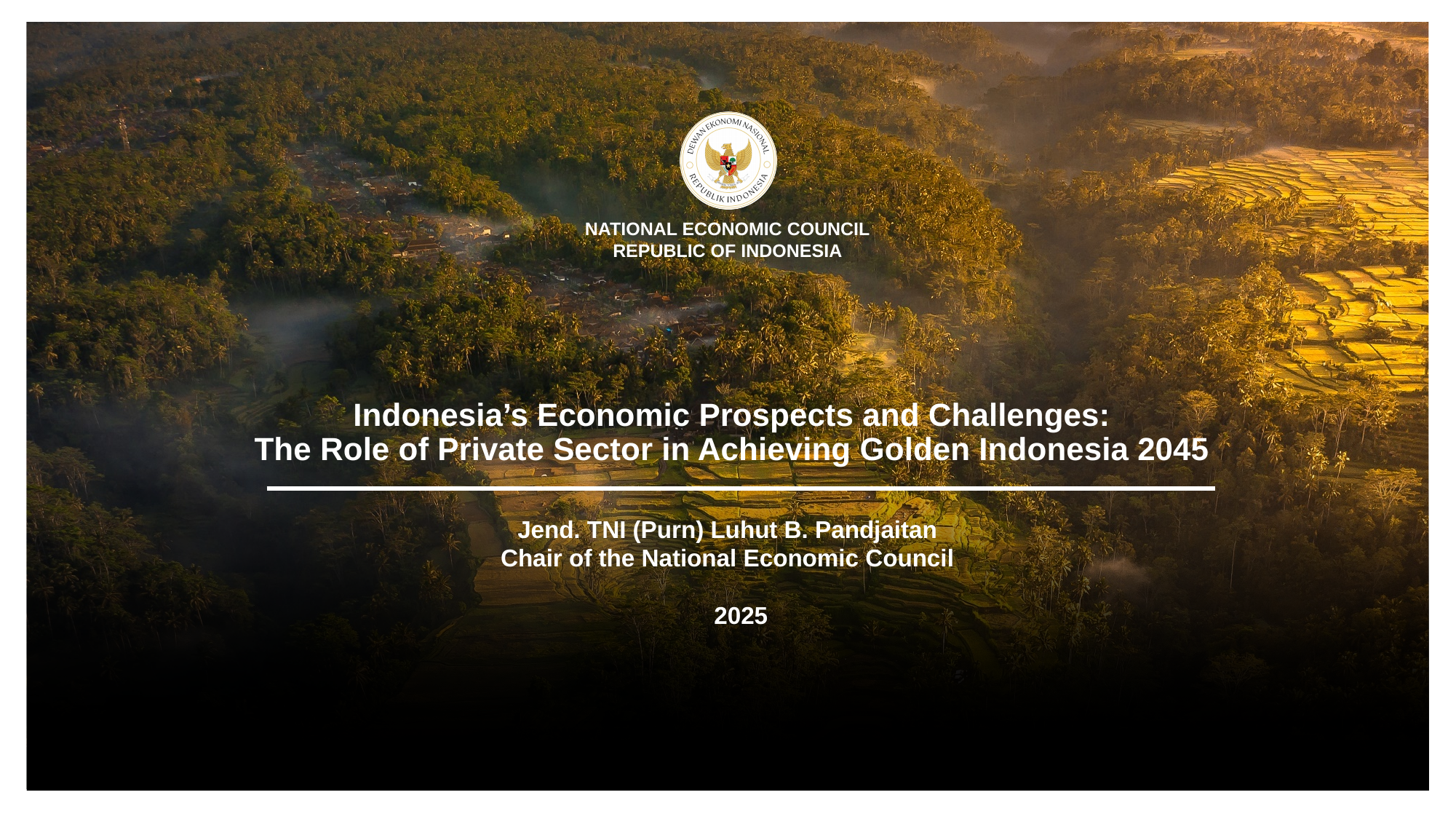

# Indonesia’s Economic Prospects and Challenges: The Role of Private Sector in Achieving Golden Indonesia 2045
2025